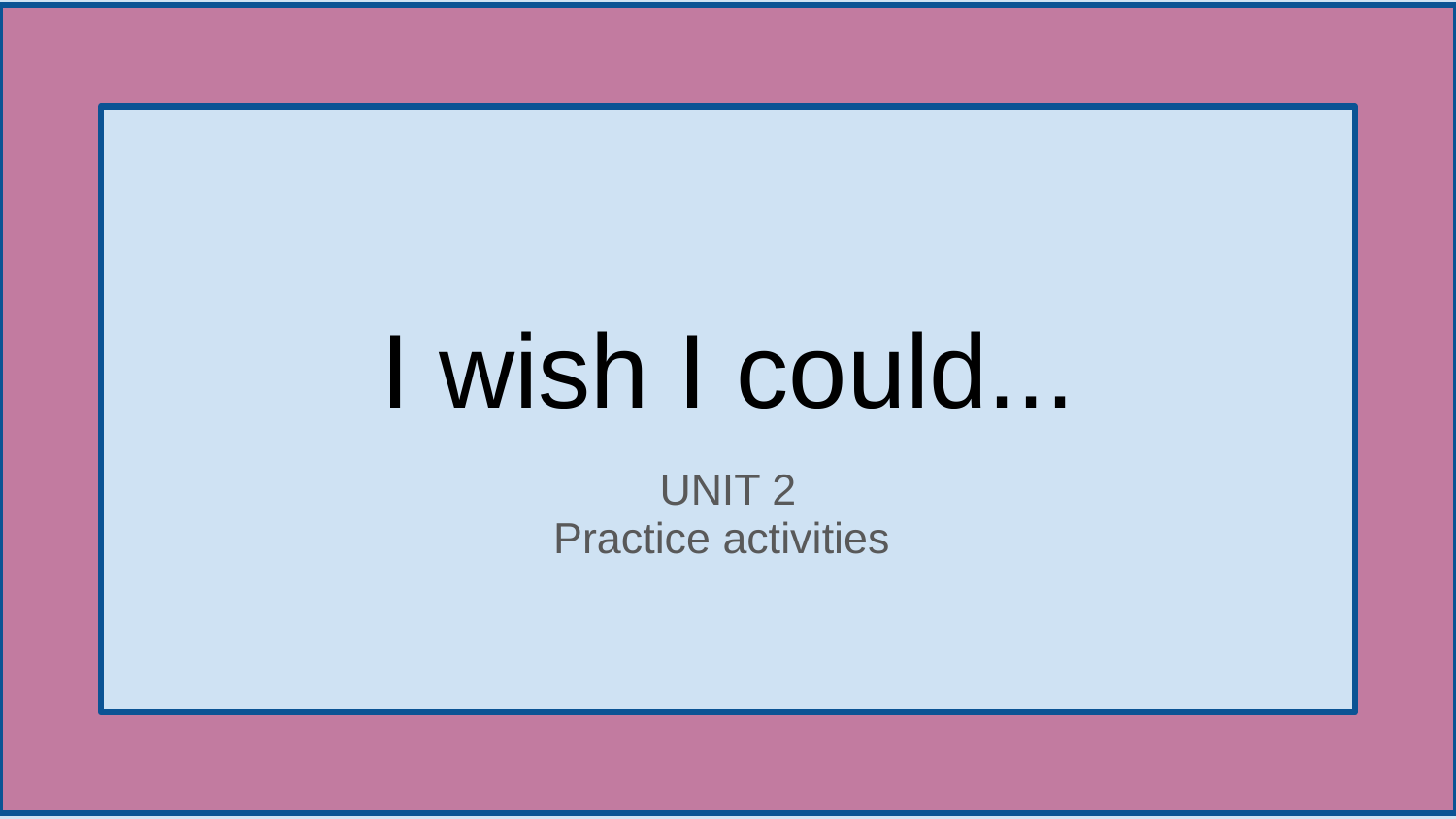

# I wish I could...
UNIT 2
Practice activities